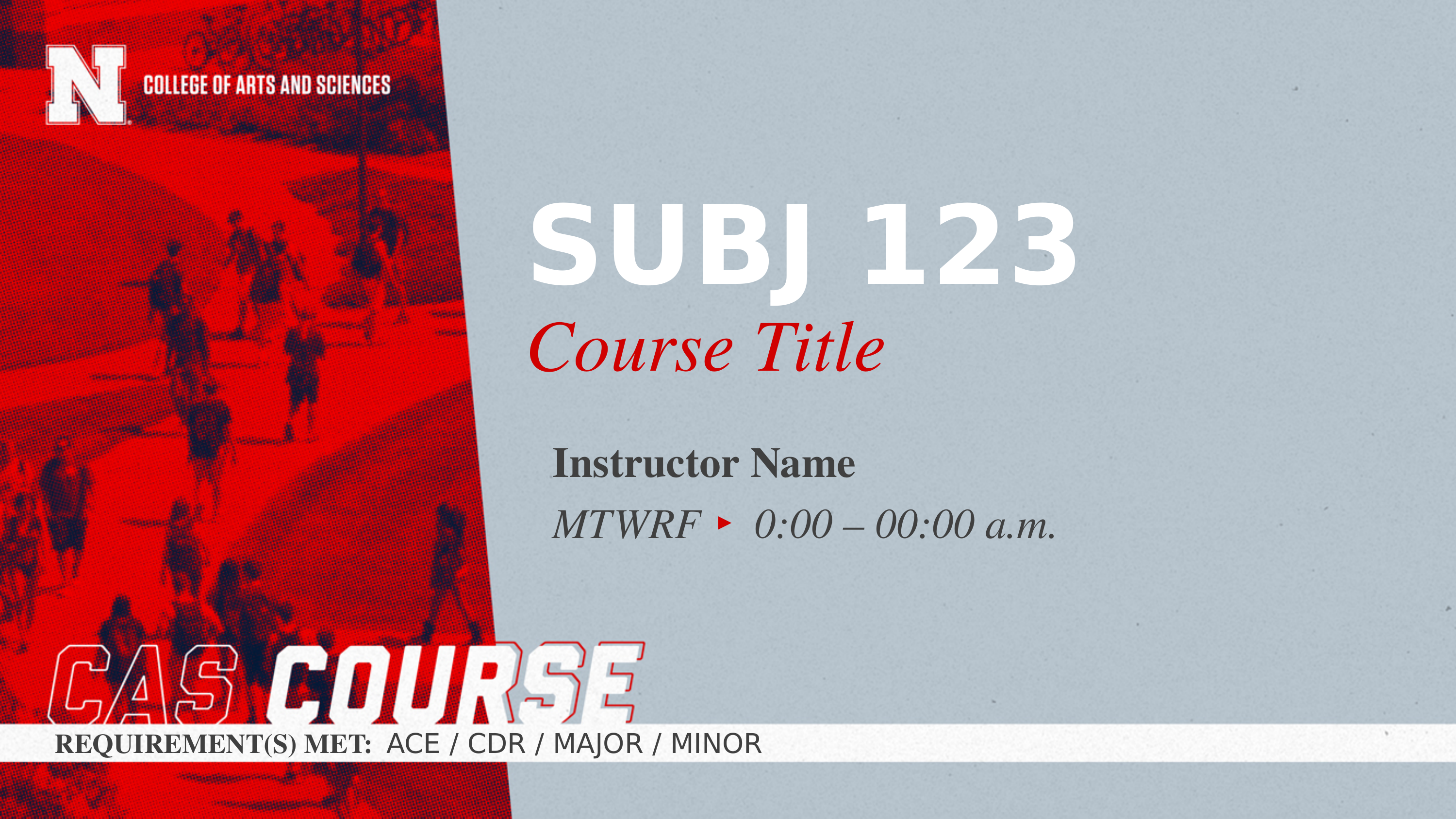

# SUBJ 123 Course Title
Instructor Name
MTWRF ‣  0:00 – 00:00 a.m.
REQUIREMENT(S) MET:  ACE / CDR / MAJOR / MINOR